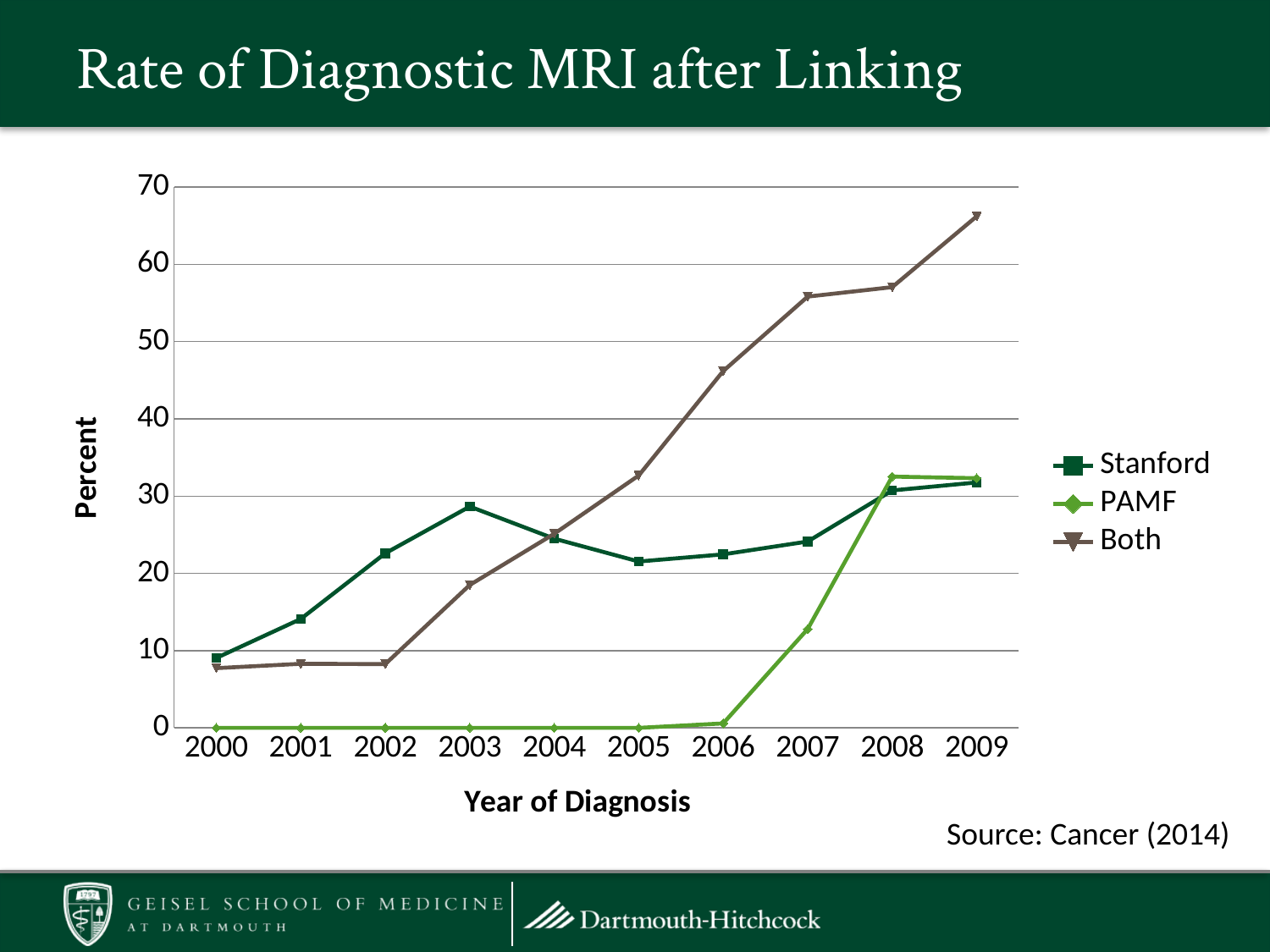

# Rate of Diagnostic MRI after Linking

### Chart

| Category | Stanford | PAMF | Both |
|---|---|---|---|
| 2000.0 | 9.040000000000001 | 0.0 | 7.73 |
| 2001.0 | 14.09 | 0.0 | 8.290000000000001 |
| 2002.0 | 22.59 | 0.0 | 8.25 |
| 2003.0 | 28.65 | 0.0 | 18.48999999999998 |
| 2004.0 | 24.49 | 0.0 | 25.12 |
| 2005.0 | 21.53 | 0.0 | 32.67 |
| 2006.0 | 22.46 | 0.57 | 46.19 |
| 2007.0 | 24.12 | 12.79 | 55.83 |
| 2008.0 | 30.74 | 32.53 | 57.05 |
| 2009.0 | 31.77 | 32.32 | 66.22 |
Source: Cancer (2014)